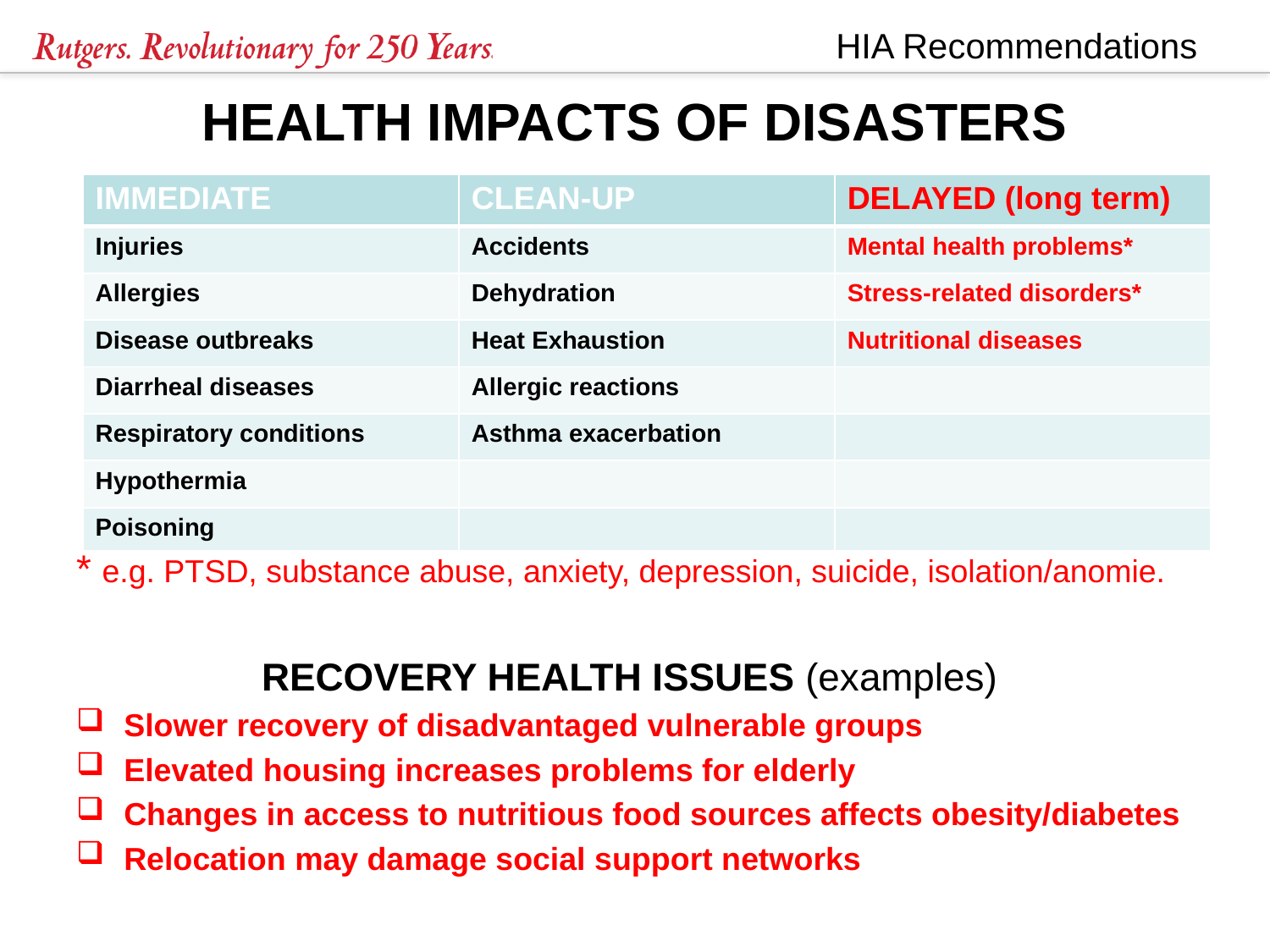

# HEALTH IMPACTS OF DISASTERS
| IMMEDIATE | CLEAN-UP | DELAYED (long term) |
| --- | --- | --- |
| Injuries | Accidents | Mental health problems\* |
| Allergies | Dehydration | Stress-related disorders\* |
| Disease outbreaks | Heat Exhaustion | Nutritional diseases |
| Diarrheal diseases | Allergic reactions |  |
| Respiratory conditions | Asthma exacerbation |  |
| Hypothermia |  |  |
| Poisoning |  |  |

* e.g. PTSD, substance abuse, anxiety, depression, suicide, isolation/anomie.

RECOVERY HEALTH ISSUES (examples)
Slower recovery of disadvantaged vulnerable groups
Elevated housing increases problems for elderly
Changes in access to nutritious food sources affects obesity/diabetes
Relocation may damage social support networks